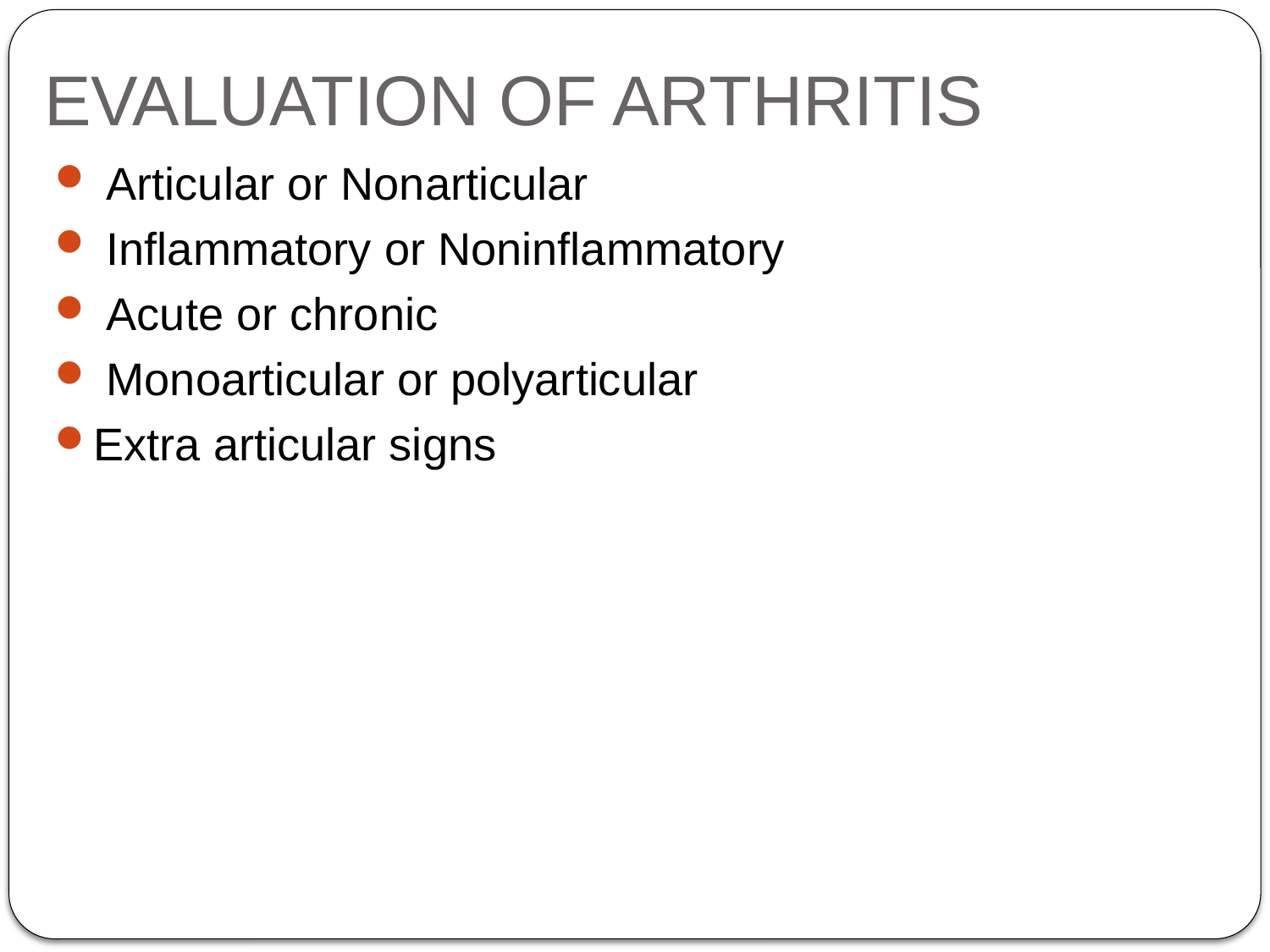

# EVALUATION OF ARTHRITIS
 Articular or Nonarticular
 Inflammatory or Noninflammatory
 Acute or chronic
 Monoarticular or polyarticular
Extra articular signs